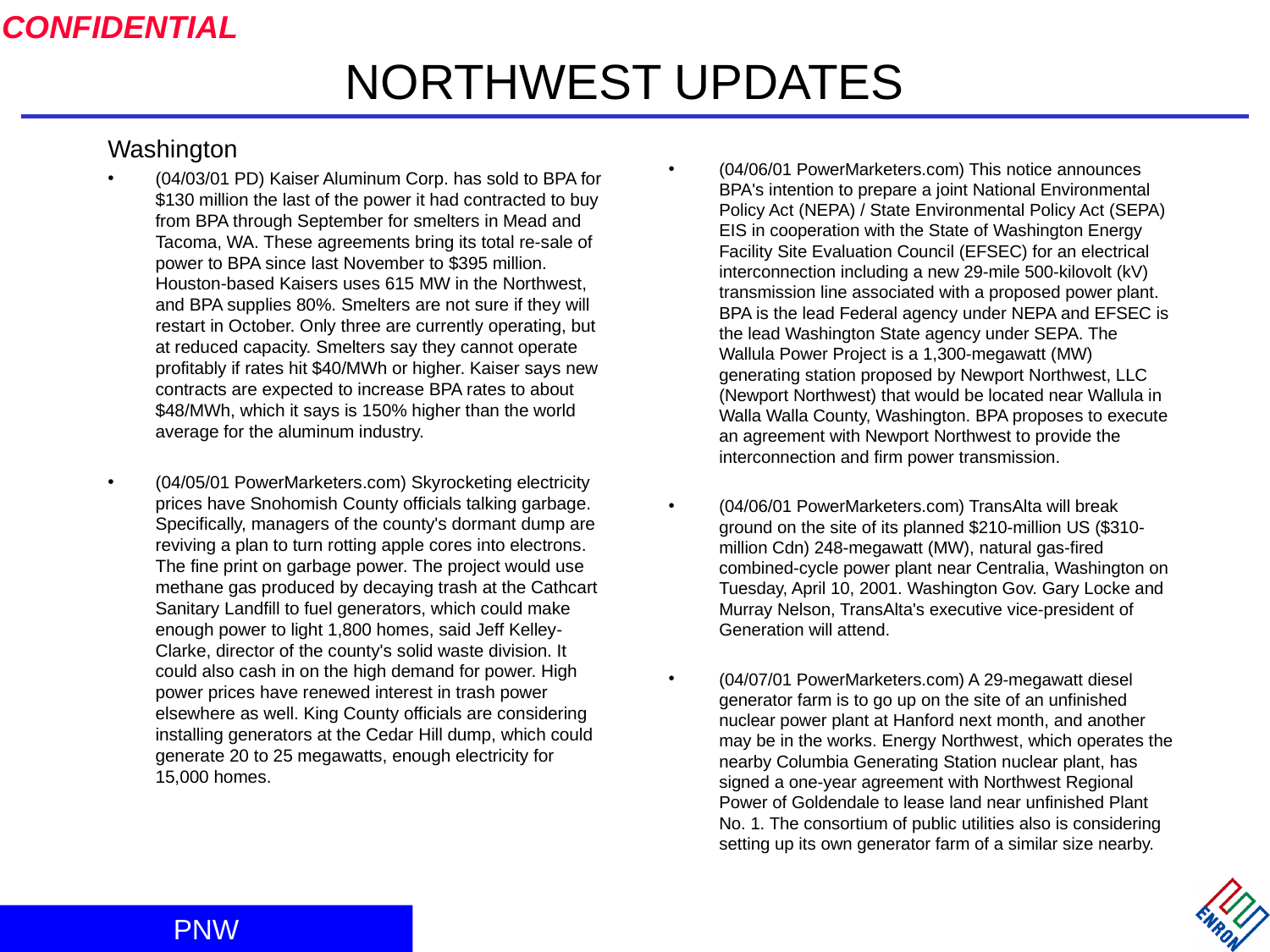

# NORTHWEST UPDATES

Washington
(04/03/01 PD) Kaiser Aluminum Corp. has sold to BPA for $130 million the last of the power it had contracted to buy from BPA through September for smelters in Mead and Tacoma, WA. These agreements bring its total re-sale of power to BPA since last November to $395 million. Houston-based Kaisers uses 615 MW in the Northwest, and BPA supplies 80%. Smelters are not sure if they will restart in October. Only three are currently operating, but at reduced capacity. Smelters say they cannot operate profitably if rates hit $40/MWh or higher. Kaiser says new contracts are expected to increase BPA rates to about $48/MWh, which it says is 150% higher than the world average for the aluminum industry.

(04/05/01 PowerMarketers.com) Skyrocketing electricity prices have Snohomish County officials talking garbage. Specifically, managers of the county's dormant dump are reviving a plan to turn rotting apple cores into electrons. The fine print on garbage power. The project would use methane gas produced by decaying trash at the Cathcart Sanitary Landfill to fuel generators, which could make enough power to light 1,800 homes, said Jeff Kelley-Clarke, director of the county's solid waste division. It could also cash in on the high demand for power. High power prices have renewed interest in trash power elsewhere as well. King County officials are considering installing generators at the Cedar Hill dump, which could generate 20 to 25 megawatts, enough electricity for 15,000 homes.

(04/06/01 PowerMarketers.com) This notice announces BPA's intention to prepare a joint National Environmental Policy Act (NEPA) / State Environmental Policy Act (SEPA) EIS in cooperation with the State of Washington Energy Facility Site Evaluation Council (EFSEC) for an electrical interconnection including a new 29-mile 500-kilovolt (kV) transmission line associated with a proposed power plant. BPA is the lead Federal agency under NEPA and EFSEC is the lead Washington State agency under SEPA. The Wallula Power Project is a 1,300-megawatt (MW) generating station proposed by Newport Northwest, LLC (Newport Northwest) that would be located near Wallula in Walla Walla County, Washington. BPA proposes to execute an agreement with Newport Northwest to provide the interconnection and firm power transmission.

(04/06/01 PowerMarketers.com) TransAlta will break ground on the site of its planned $210-million US ($310-million Cdn) 248-megawatt (MW), natural gas-fired combined-cycle power plant near Centralia, Washington on Tuesday, April 10, 2001. Washington Gov. Gary Locke and Murray Nelson, TransAlta's executive vice-president of Generation will attend.

(04/07/01 PowerMarketers.com) A 29-megawatt diesel generator farm is to go up on the site of an unfinished nuclear power plant at Hanford next month, and another may be in the works. Energy Northwest, which operates the nearby Columbia Generating Station nuclear plant, has signed a one-year agreement with Northwest Regional Power of Goldendale to lease land near unfinished Plant No. 1. The consortium of public utilities also is considering setting up its own generator farm of a similar size nearby.

PNW